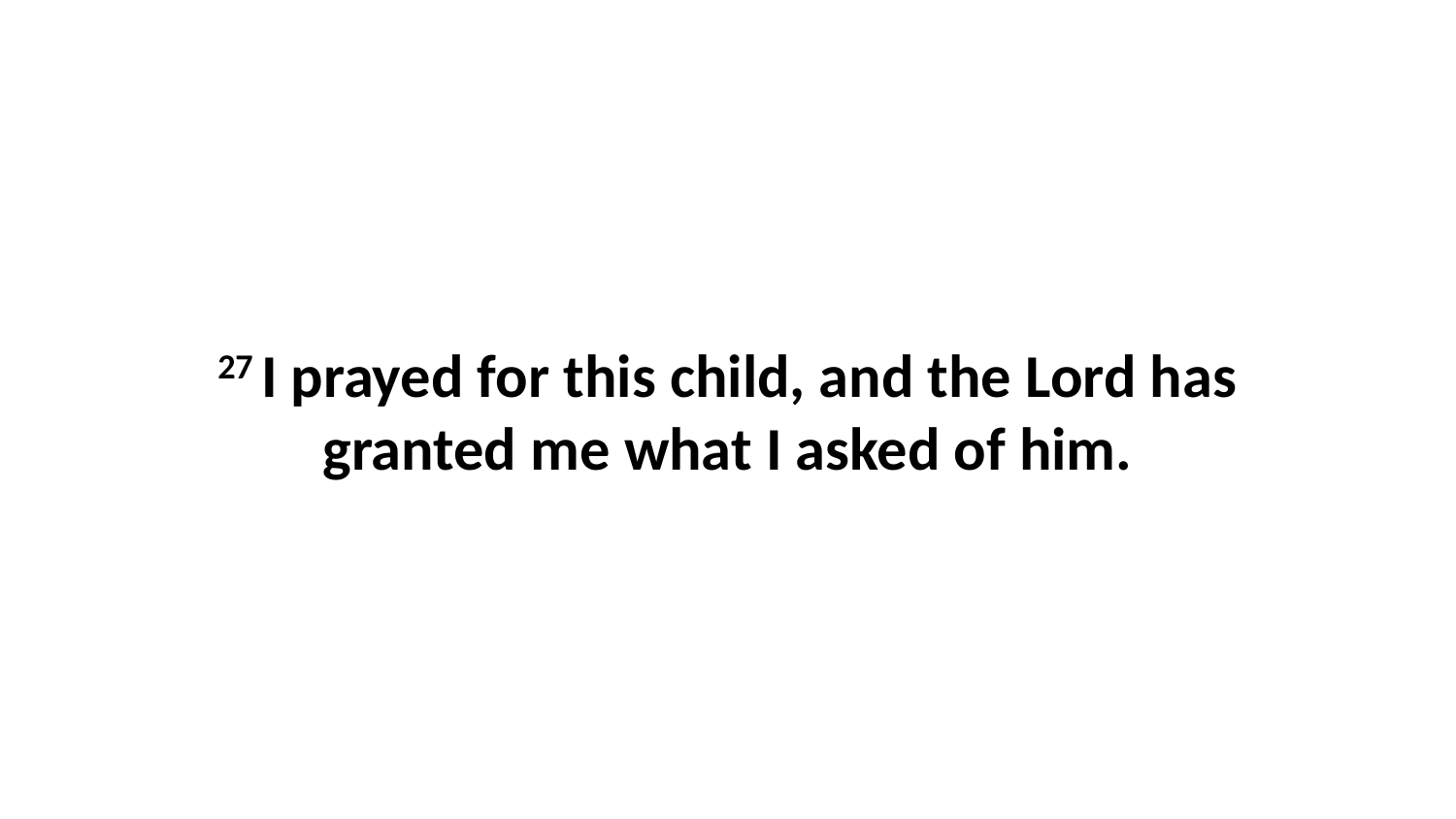

27 I prayed for this child, and the Lord has granted me what I asked of him.